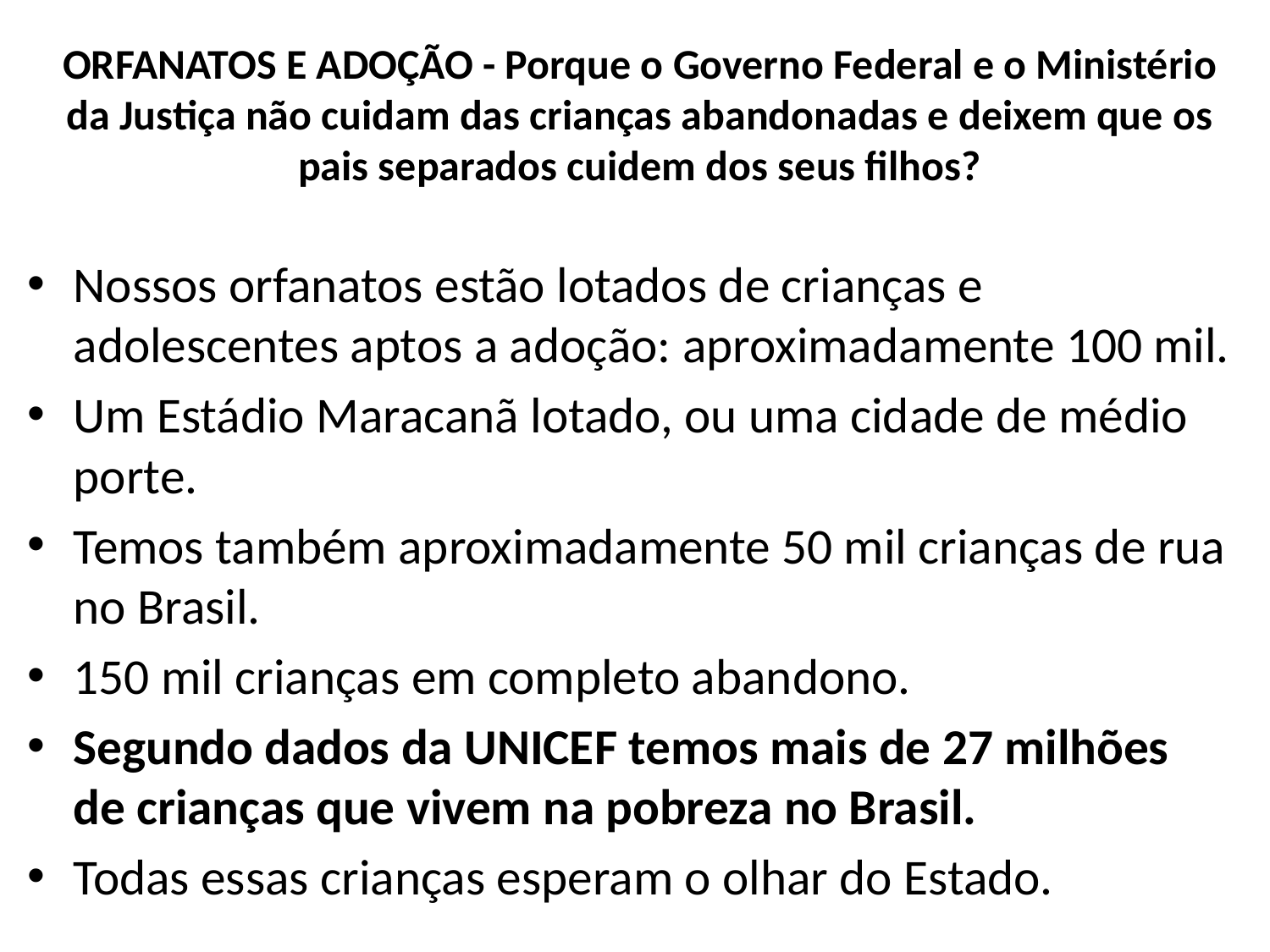

# ORFANATOS E ADOÇÃO - Porque o Governo Federal e o Ministério da Justiça não cuidam das crianças abandonadas e deixem que os pais separados cuidem dos seus filhos?
Nossos orfanatos estão lotados de crianças e adolescentes aptos a adoção: aproximadamente 100 mil.
Um Estádio Maracanã lotado, ou uma cidade de médio porte.
Temos também aproximadamente 50 mil crianças de rua no Brasil.
150 mil crianças em completo abandono.
Segundo dados da UNICEF temos mais de 27 milhões de crianças que vivem na pobreza no Brasil.
Todas essas crianças esperam o olhar do Estado.